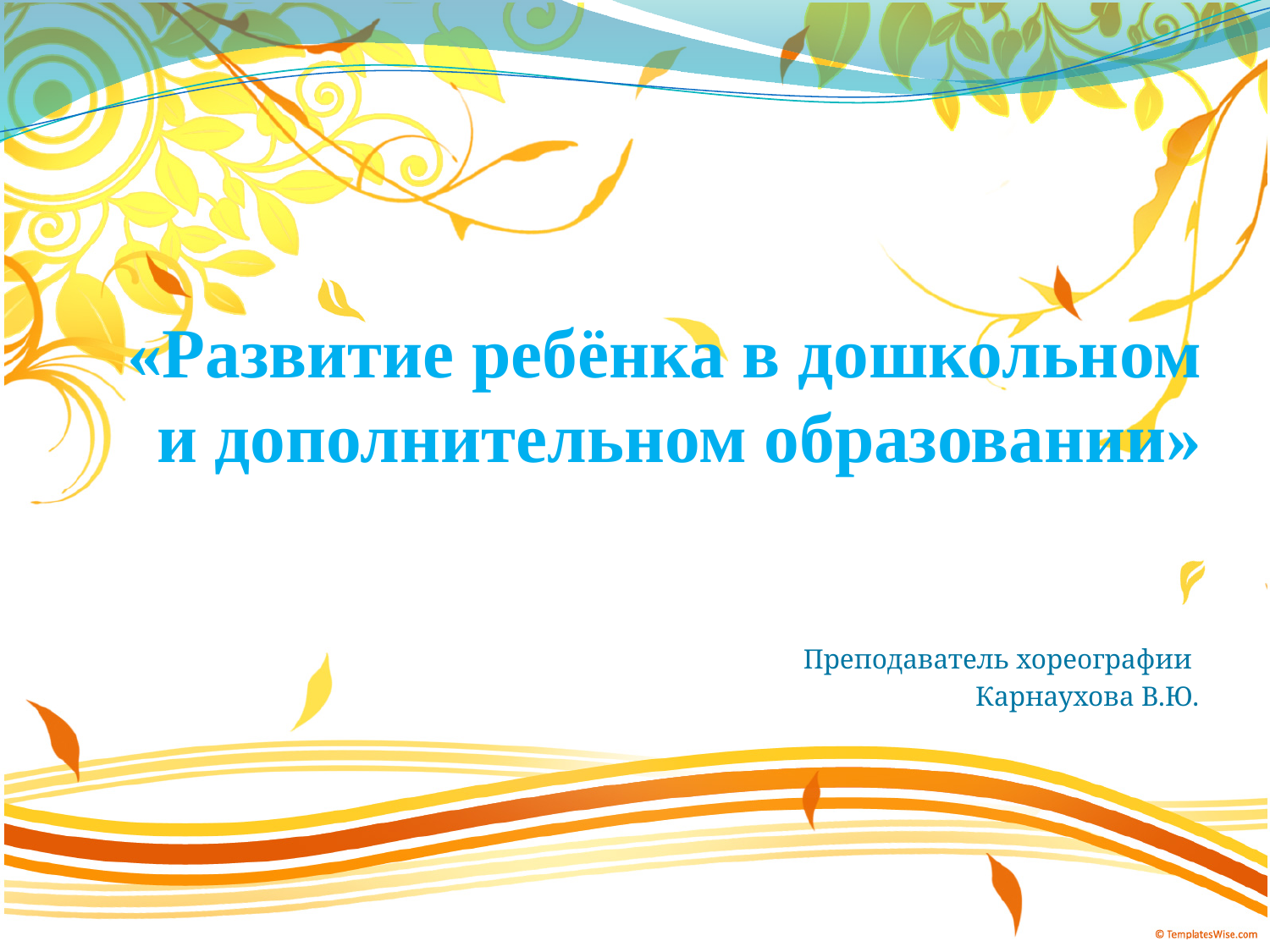

# «Развитие ребёнка в дошкольном и дополнительном образовании»
Преподаватель хореографии
Карнаухова В.Ю.